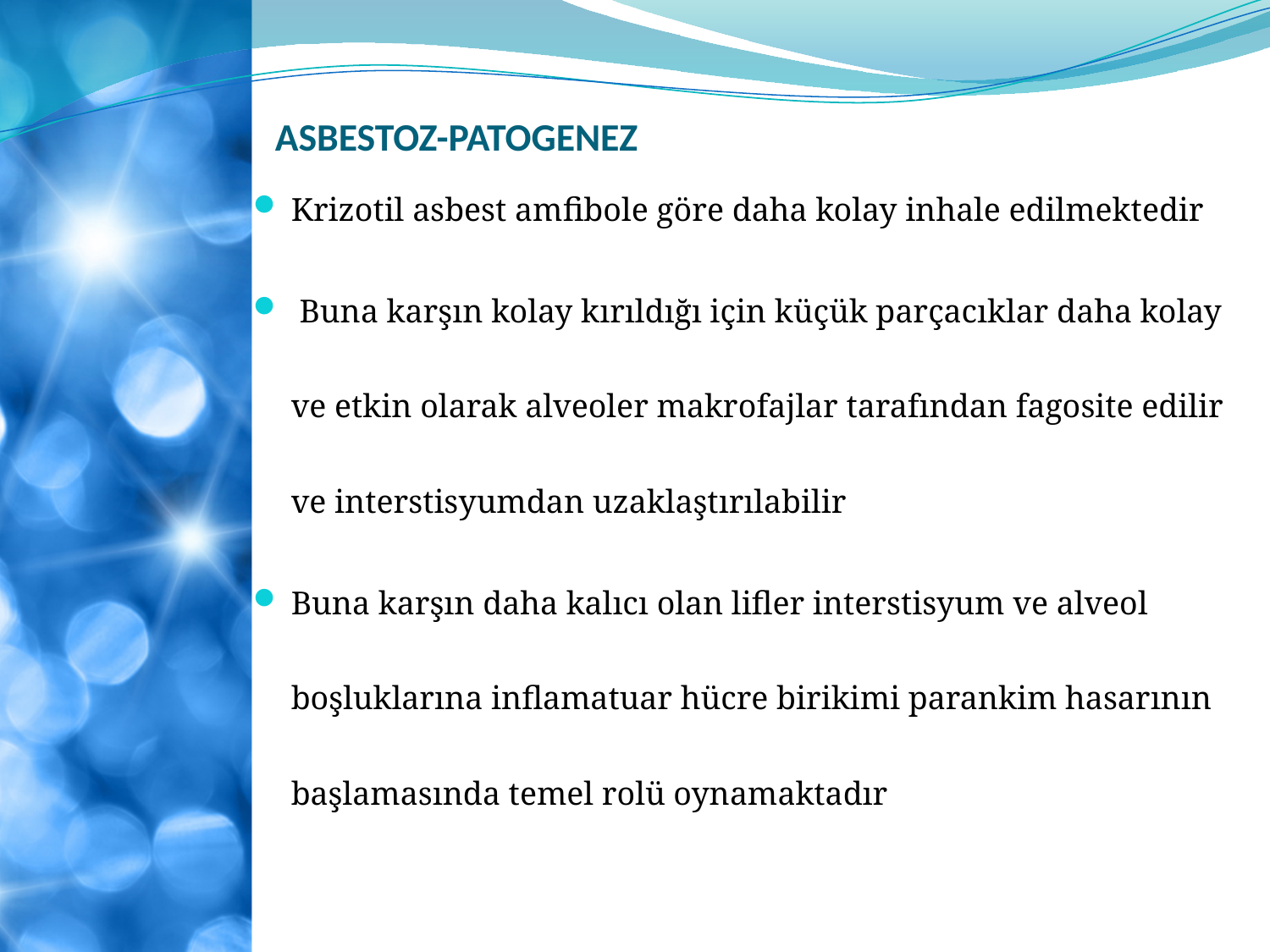

# ASBESTOZ-PATOGENEZ
Krizotil asbest amfibole göre daha kolay inhale edilmektedir
 Buna karşın kolay kırıldığı için küçük parçacıklar daha kolay ve etkin olarak alveoler makrofajlar tarafından fagosite edilir  ve interstisyumdan uzaklaştırılabilir
Buna karşın daha kalıcı olan lifler interstisyum ve alveol boşluklarına inflamatuar hücre birikimi parankim hasarının başlamasında temel rolü oynamaktadır